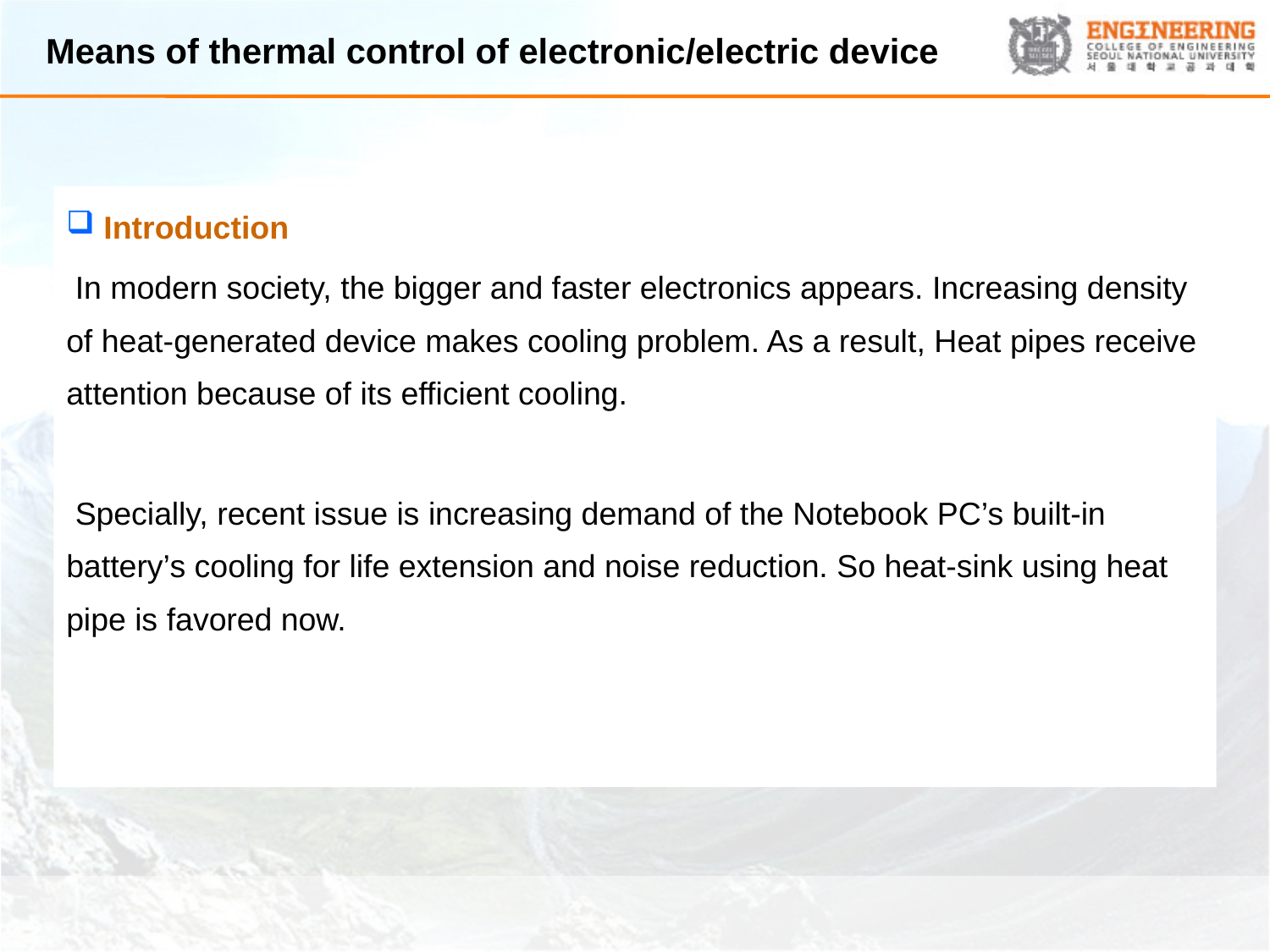

# Means of thermal control of electronic/electric device
 Introduction
 In modern society, the bigger and faster electronics appears. Increasing density of heat-generated device makes cooling problem. As a result, Heat pipes receive attention because of its efficient cooling.

 Specially, recent issue is increasing demand of the Notebook PC’s built-in battery’s cooling for life extension and noise reduction. So heat-sink using heat pipe is favored now.